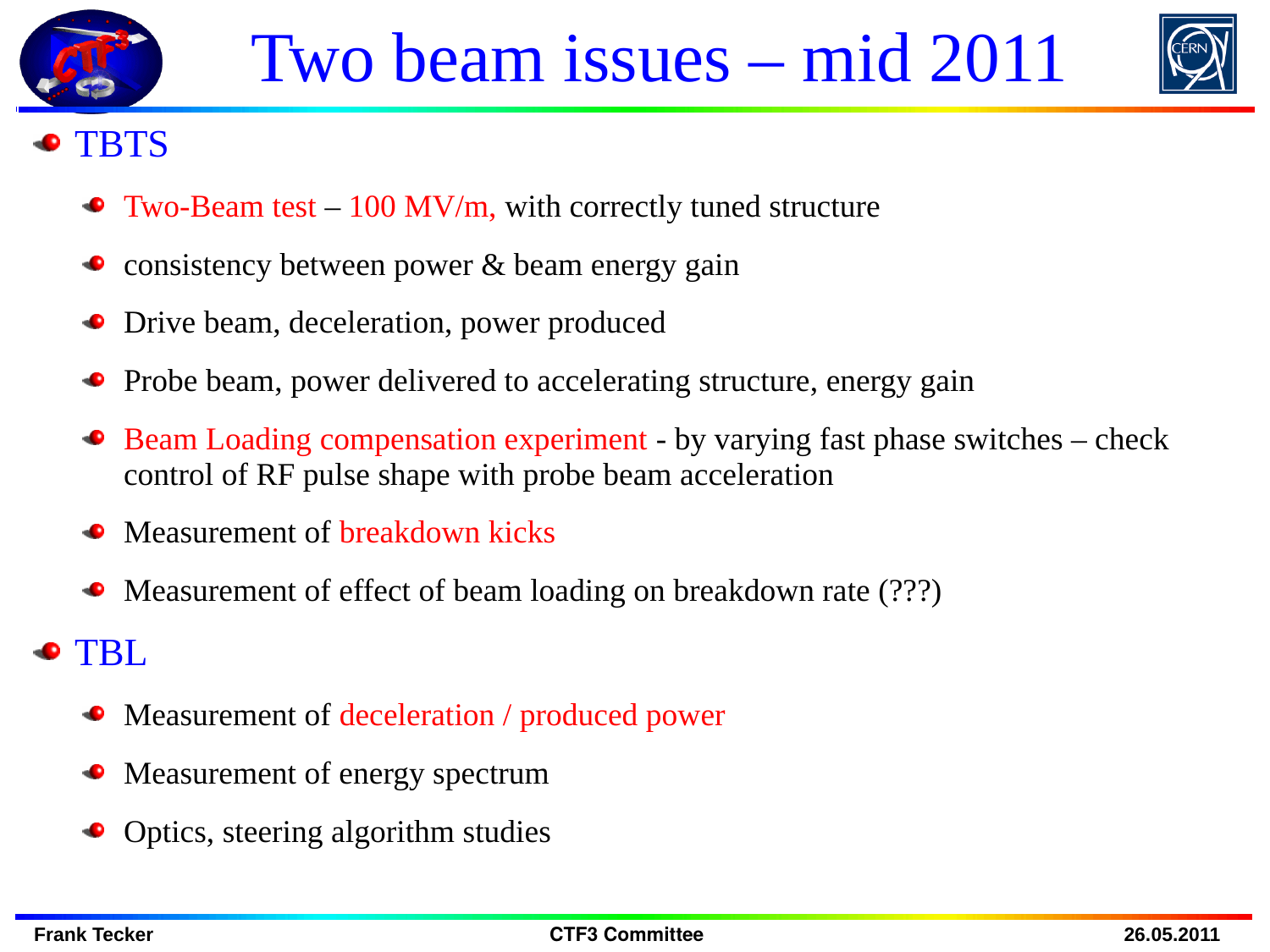

# Two beam issues – mid 2011
TBTS
Two-Beam test – 100 MV/m, with correctly tuned structure
consistency between power & beam energy gain
Drive beam, deceleration, power produced
Probe beam, power delivered to accelerating structure, energy gain
Beam Loading compensation experiment - by varying fast phase switches – check control of RF pulse shape with probe beam acceleration
Measurement of breakdown kicks
Measurement of effect of beam loading on breakdown rate (???)
TBL
Measurement of deceleration / produced power
Measurement of energy spectrum
Optics, steering algorithm studies